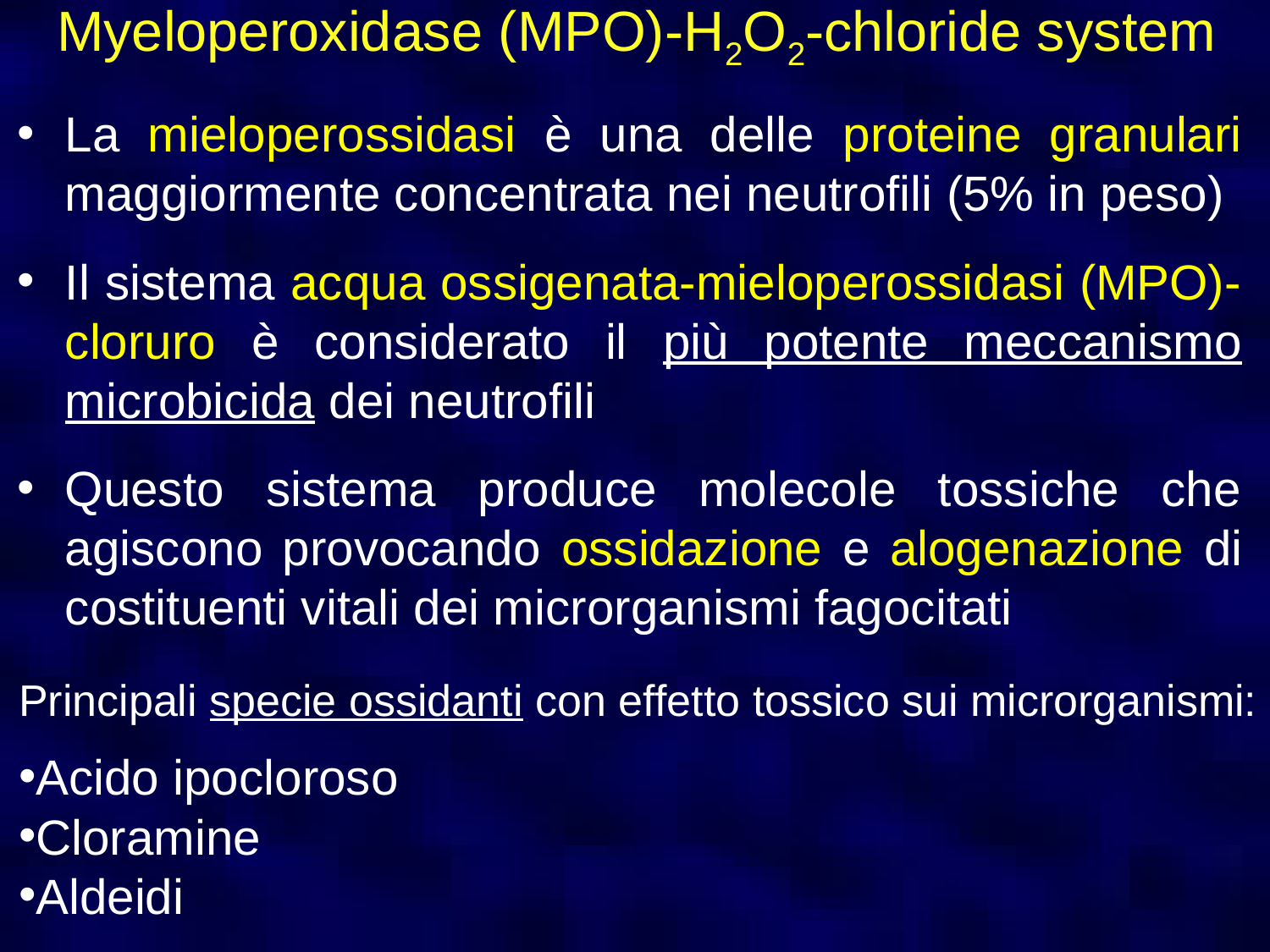

Myeloperoxidase (MPO)-H2O2-chloride system
La mieloperossidasi è una delle proteine granulari maggiormente concentrata nei neutrofili (5% in peso)

Il sistema acqua ossigenata-mieloperossidasi (MPO)- cloruro è considerato il più potente meccanismo microbicida dei neutrofili

Questo sistema produce molecole tossiche che agiscono provocando ossidazione e alogenazione di costituenti vitali dei microrganismi fagocitati
Principali specie ossidanti con effetto tossico sui microrganismi:

Acido ipocloroso
Cloramine
Aldeidi